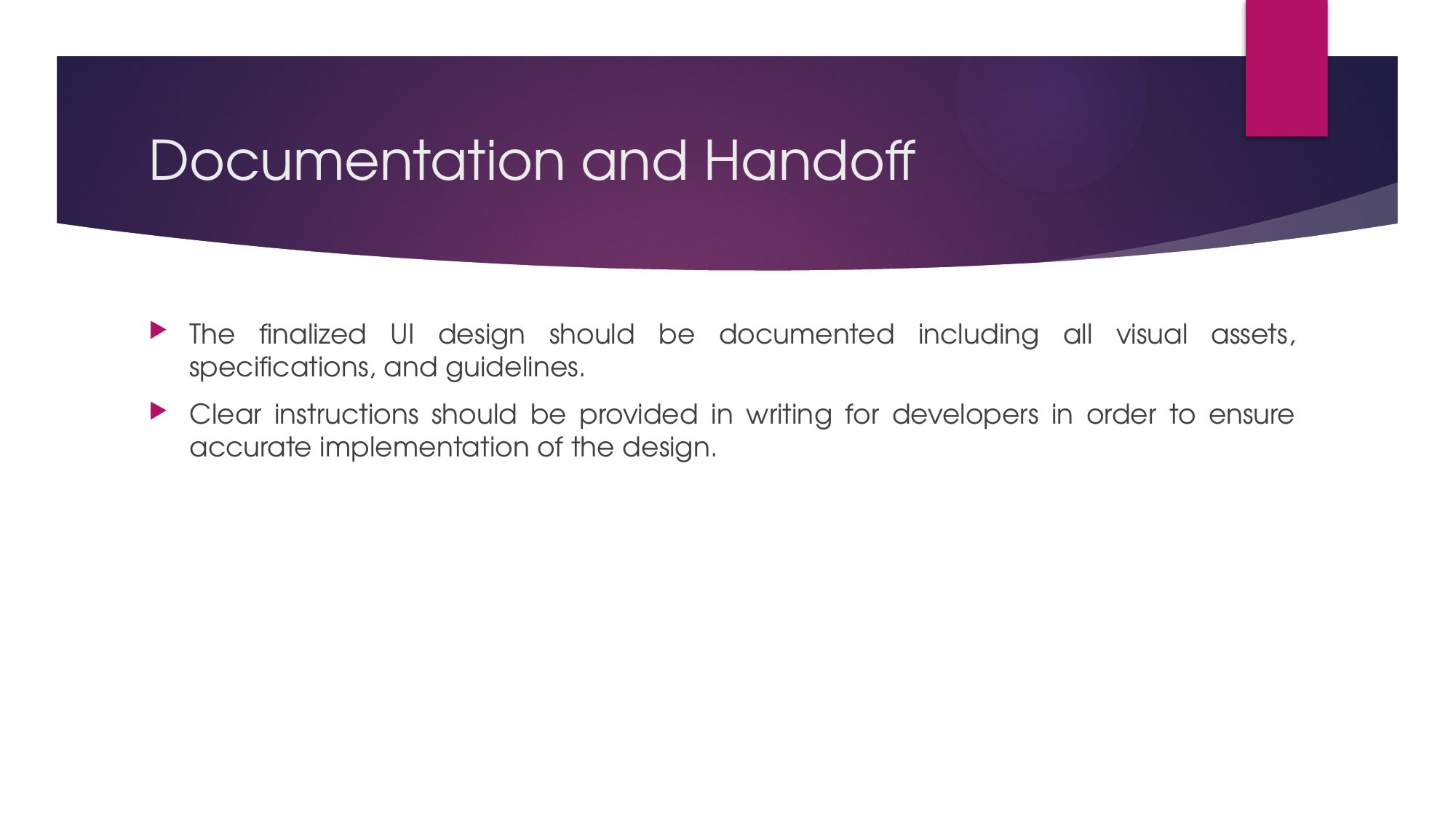

# Documentation and Handoff
The finalized UI design should be documented including all visual assets, specifications, and guidelines.
Clear instructions should be provided in writing for developers in order to ensure accurate implementation of the design.